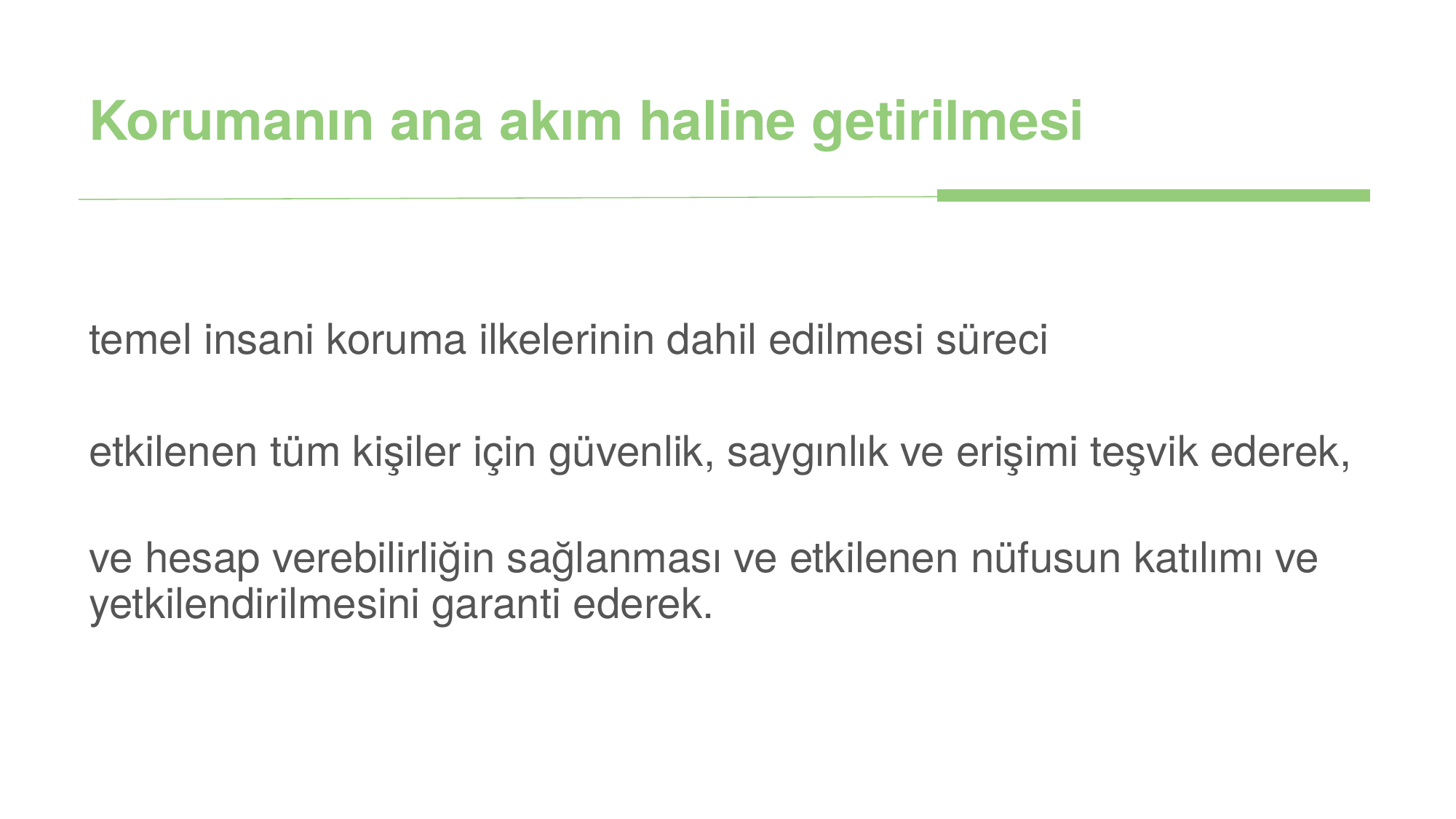

# Korumanın ana akım haline getirilmesi

temel insani koruma ilkelerinin dahil edilmesi süreci
etkilenen tüm kişiler için güvenlik, saygınlık ve erişimi teşvik ederek,
ve hesap verebilirliğin sağlanması ve etkilenen nüfusun katılımı ve yetkilendirilmesini garanti ederek.